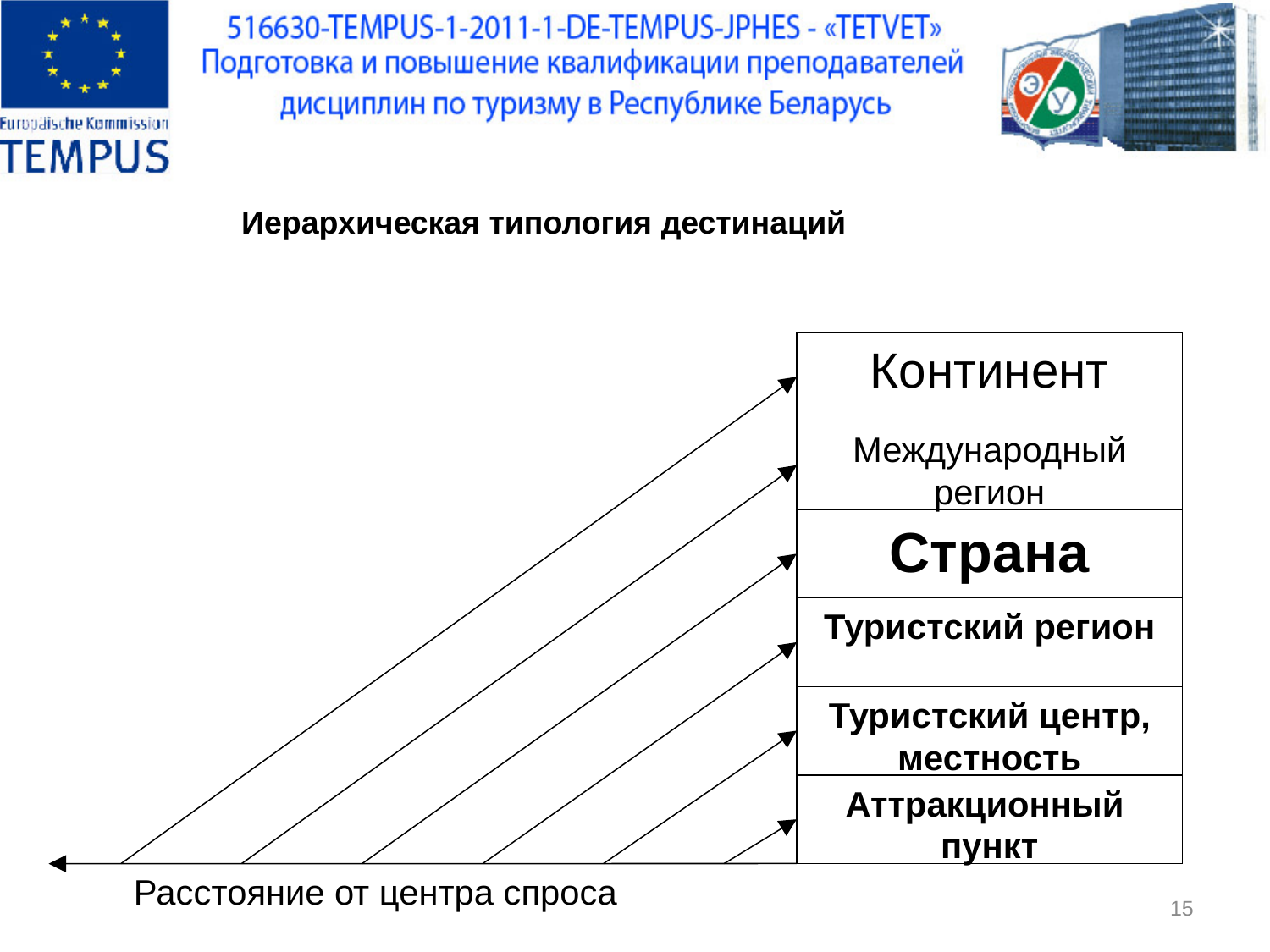

Иерархическая типология дестинаций

Континент

Международный
регион

Страна

Туристский регион

Туристский центр, местность

Аттракционный
пункт

Расстояние от центра спроса
15